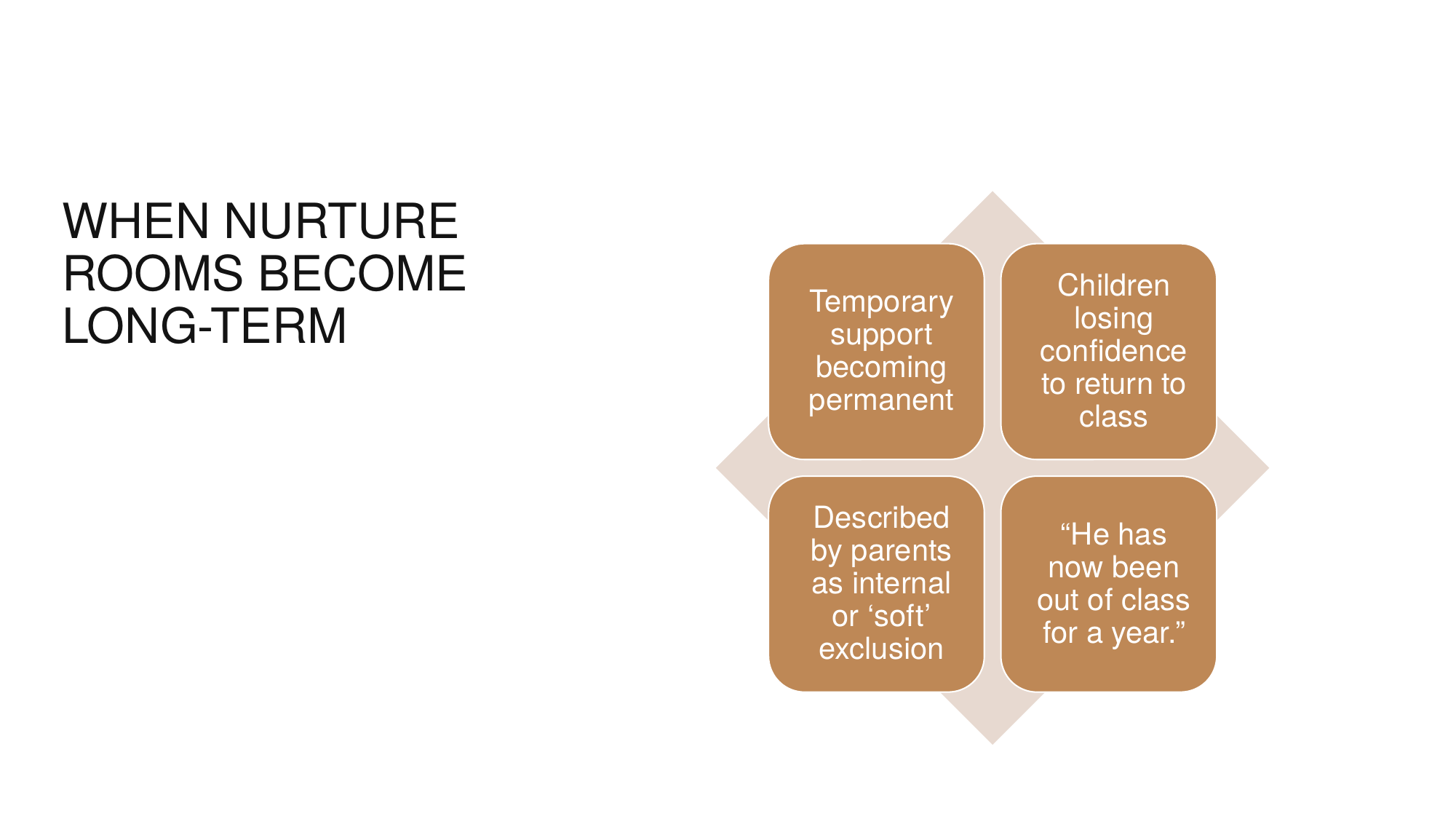

# When nurture rooms become long-term
Temporary support becoming permanent
Children losing confidence to return to class
Described by parents as internal or ‘soft’ exclusion
“He has now been out of class for a year.”